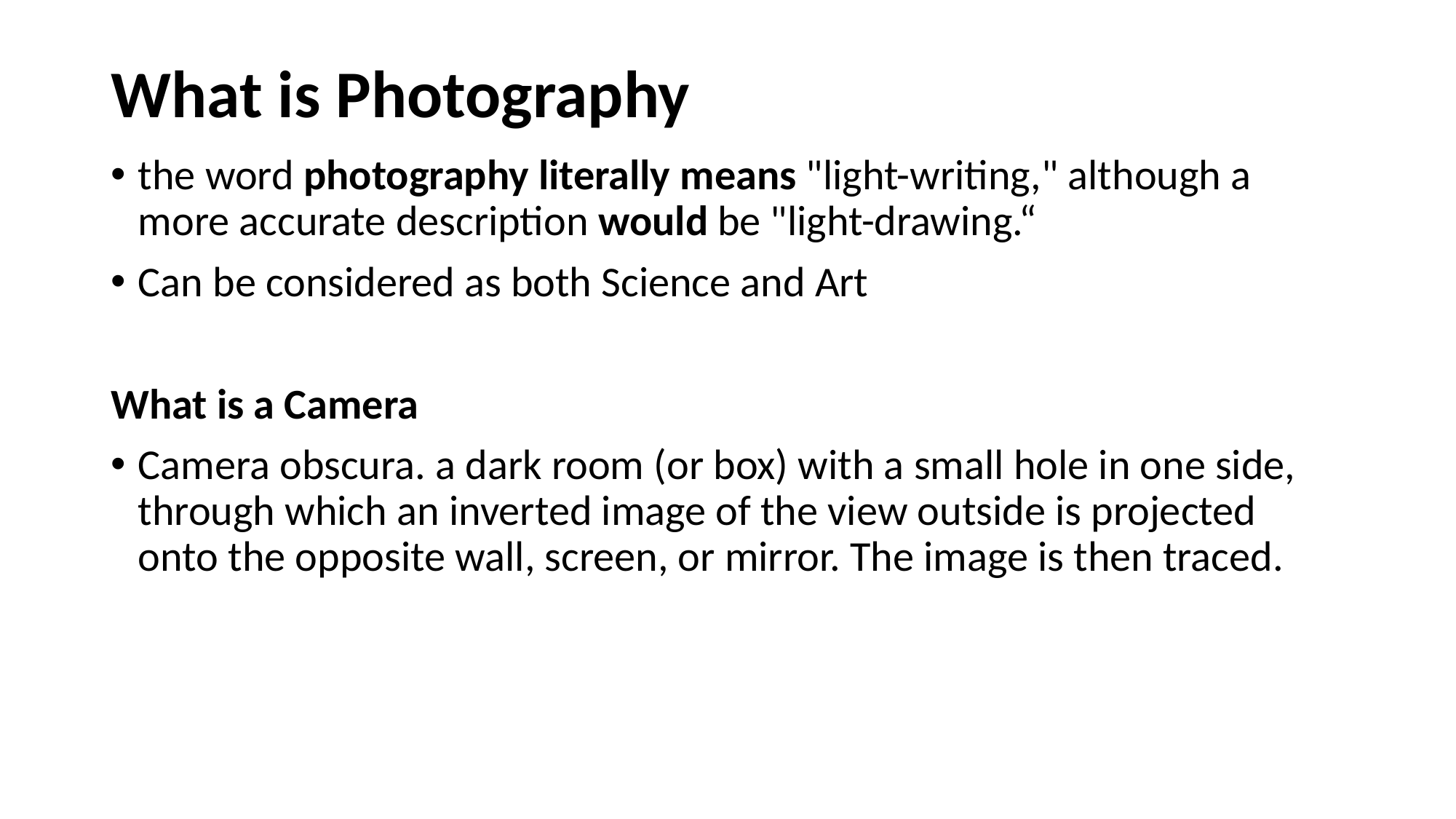

# What is Photography
the word photography literally means "light-writing," although a more accurate description would be "light-drawing.“
Can be considered as both Science and Art

What is a Camera
Camera obscura. a dark room (or box) with a small hole in one side, through which an inverted image of the view outside is projected onto the opposite wall, screen, or mirror. The image is then traced.